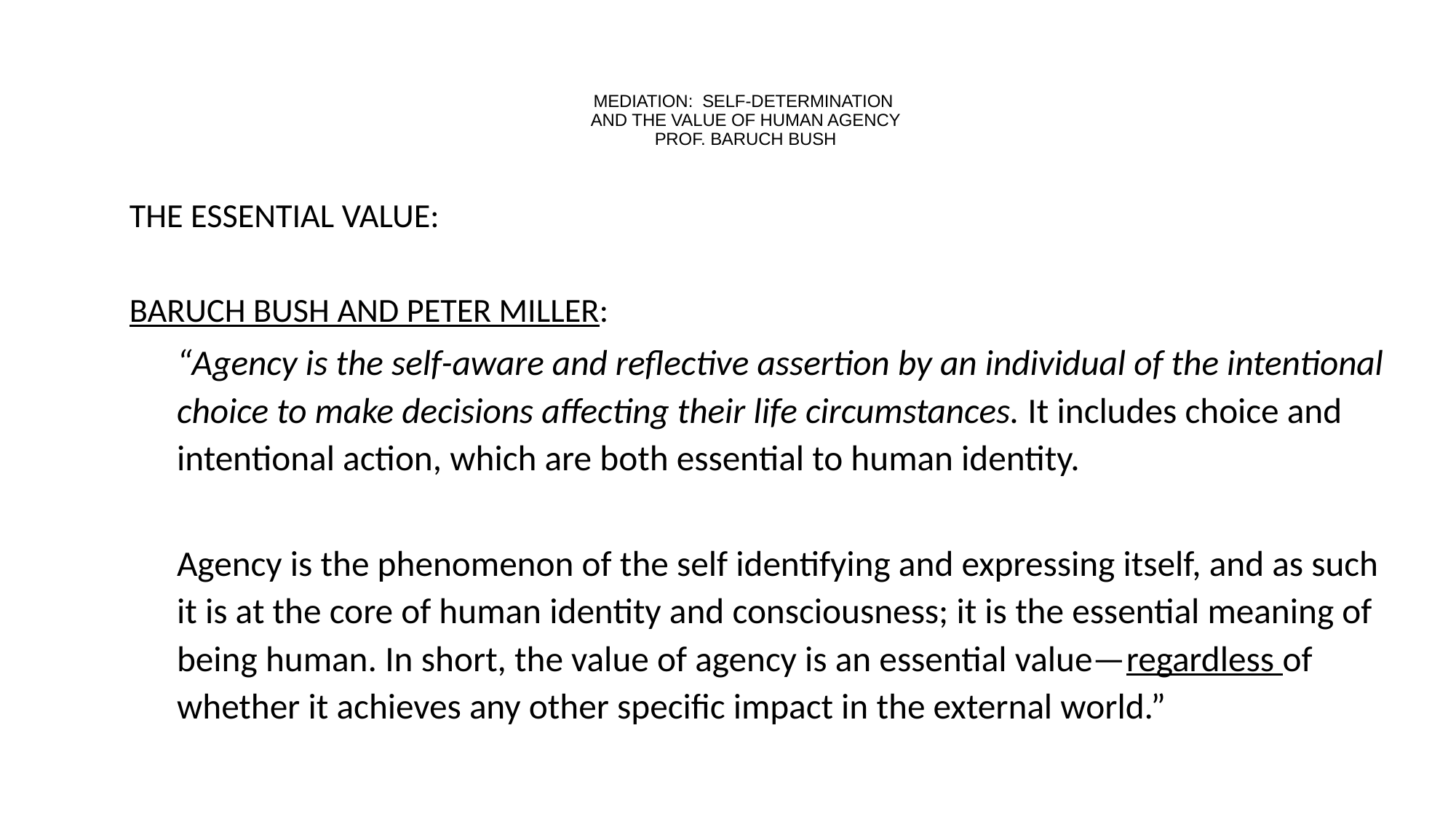

# MEDIATION:  SELF-DETERMINATION AND THE VALUE OF HUMAN AGENCY PROF. BARUCH BUSH
THE ESSENTIAL VALUE:

BARUCH BUSH AND PETER MILLER:
“Agency is the self-aware and reflective assertion by an individual of the intentional choice to make decisions affecting their life circumstances. It includes choice and intentional action, which are both essential to human identity.

Agency is the phenomenon of the self identifying and expressing itself, and as such it is at the core of human identity and consciousness; it is the essential meaning of being human. In short, the value of agency is an essential value—regardless of whether it achieves any other specific impact in the external world.”